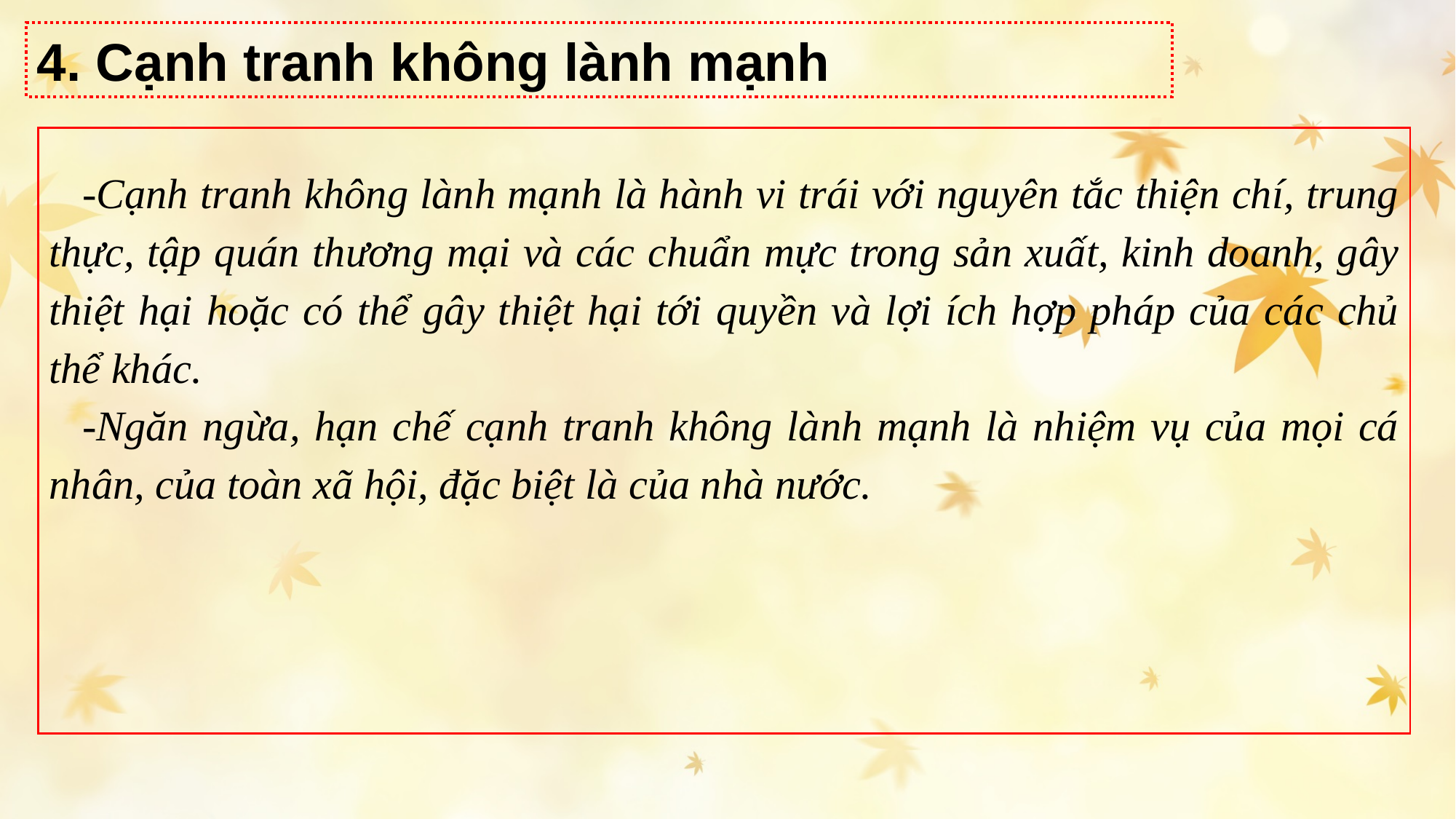

4. Cạnh tranh không lành mạnh

-Cạnh tranh không lành mạnh là hành vi trái với nguyên tắc thiện chí, trung thực, tập quán thương mại và các chuẩn mực trong sản xuất, kinh doanh, gây thiệt hại hoặc có thể gây thiệt hại tới quyền và lợi ích hợp pháp của các chủ thể khác.
-Ngăn ngừa, hạn chế cạnh tranh không lành mạnh là nhiệm vụ của mọi cá nhân, của toàn xã hội, đặc biệt là của nhà nước.